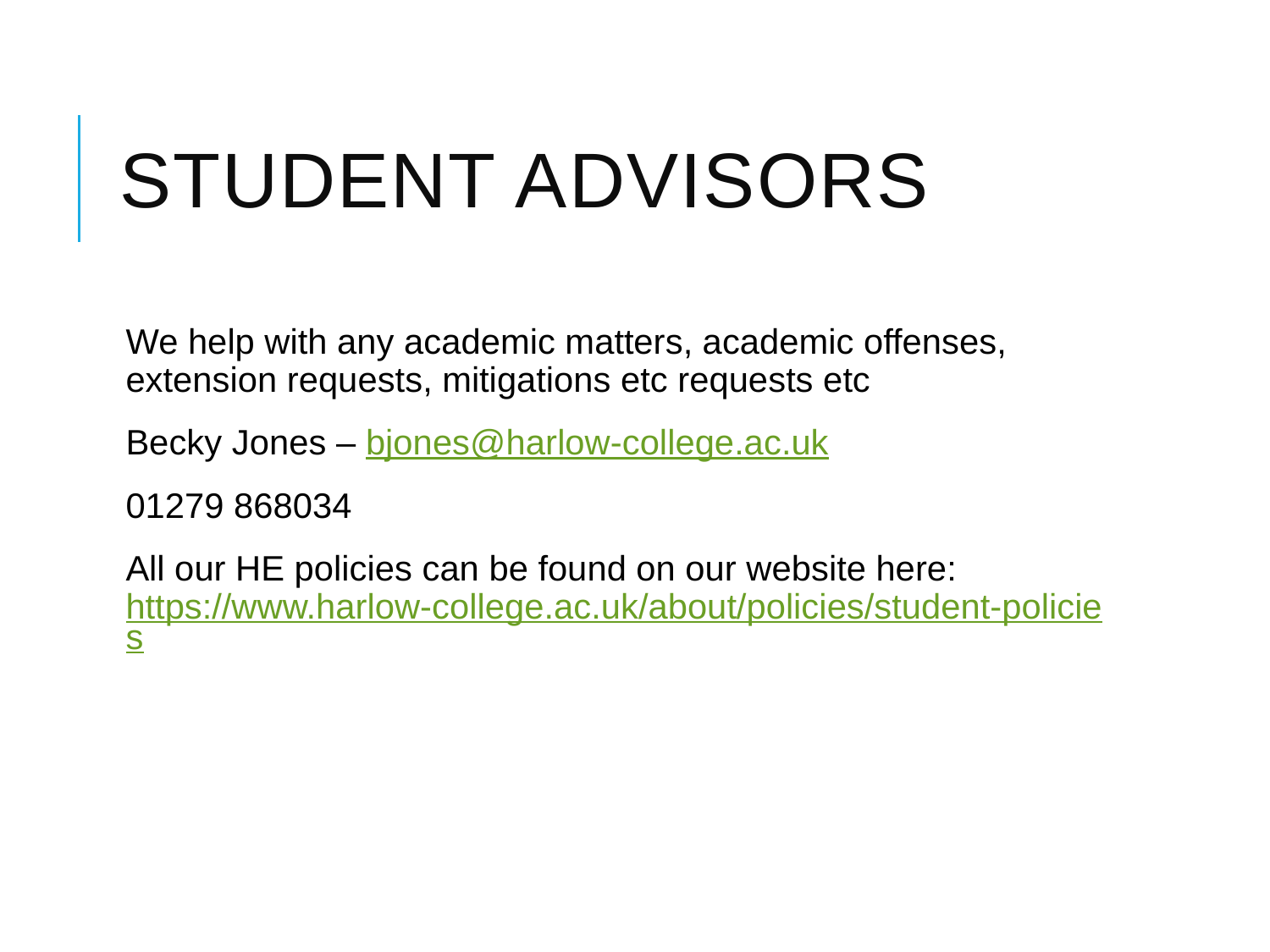

# Student Advisors
We help with any academic matters, academic offenses, extension requests, mitigations etc requests etc
Becky Jones – bjones@harlow-college.ac.uk
01279 868034
All our HE policies can be found on our website here: https://www.harlow-college.ac.uk/about/policies/student-policies